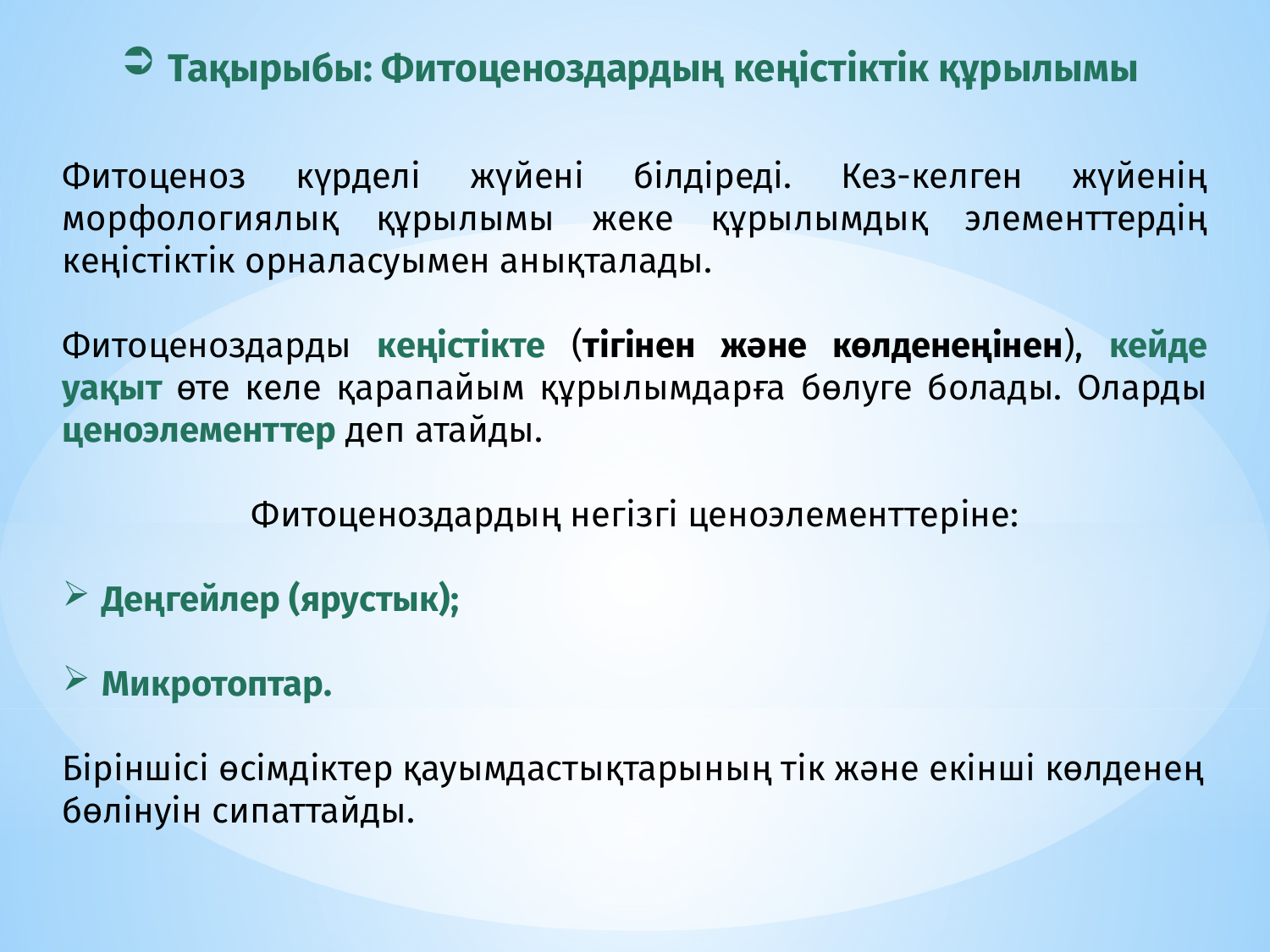

Тақырыбы: Фитоценоздардың кеңістіктік құрылымы
Фитоценоз күрделі жүйені білдіреді. Кез-келген жүйенің морфологиялық құрылымы жеке құрылымдық элементтердің кеңістіктік орналасуымен анықталады.

Фитоценоздарды кеңістікте (тігінен және көлденеңінен), кейде уақыт өте келе қарапайым құрылымдарға бөлуге болады. Оларды ценоэлементтер деп атайды.

Фитоценоздардың негізгі ценоэлементтеріне:

Деңгейлер (ярустык);

Микротоптар.

Біріншісі өсімдіктер қауымдастықтарының тік және екінші көлденең бөлінуін сипаттайды.